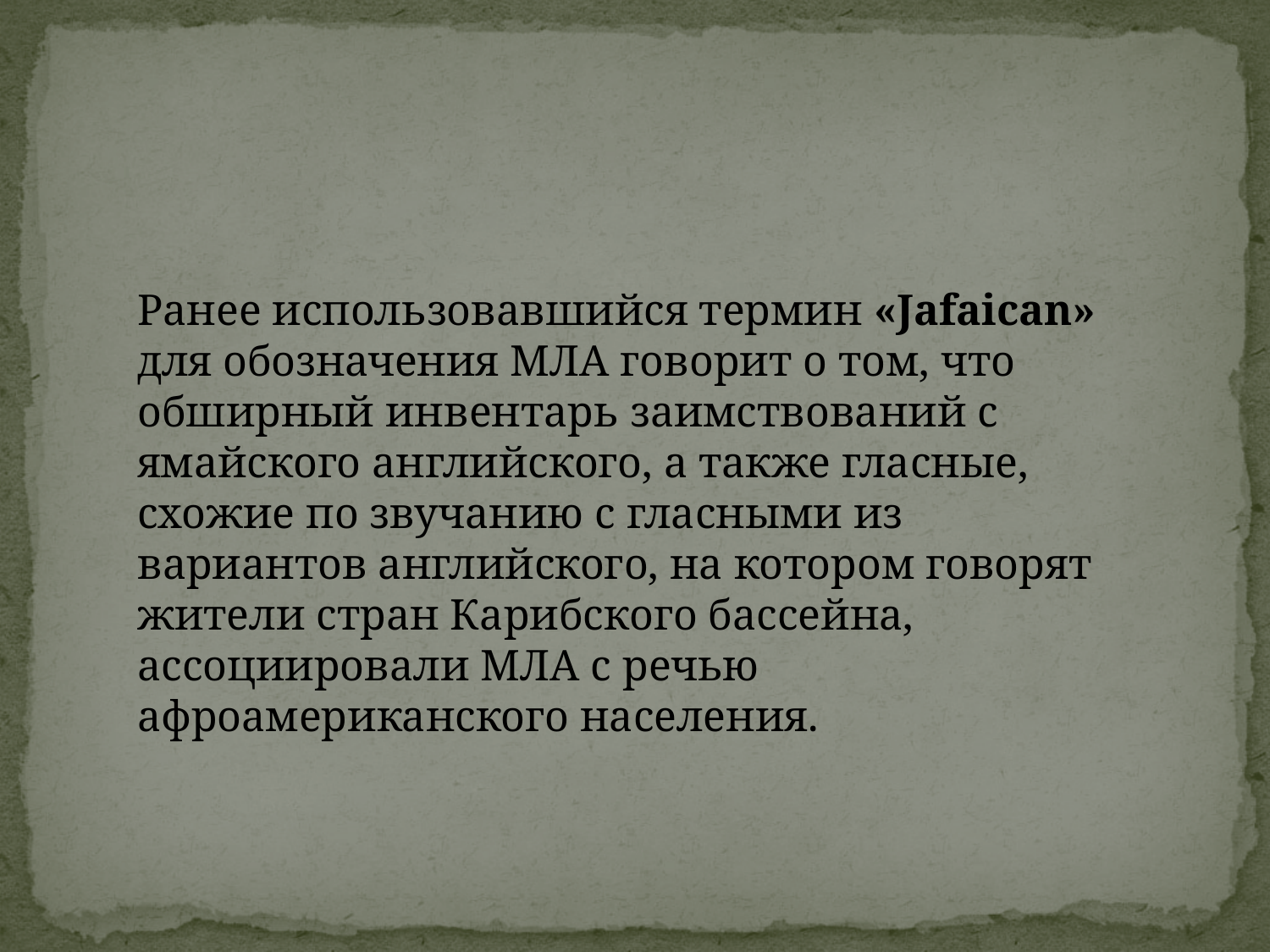

#

Ранее использовавшийся термин «Jafaican» для обозначения МЛА говорит о том, что обширный инвентарь заимствований с ямайского английского, а также гласные, схожие по звучанию с гласными из вариантов английского, на котором говорят жители стран Карибского бассейна, ассоциировали МЛА с речью афроамериканского населения.